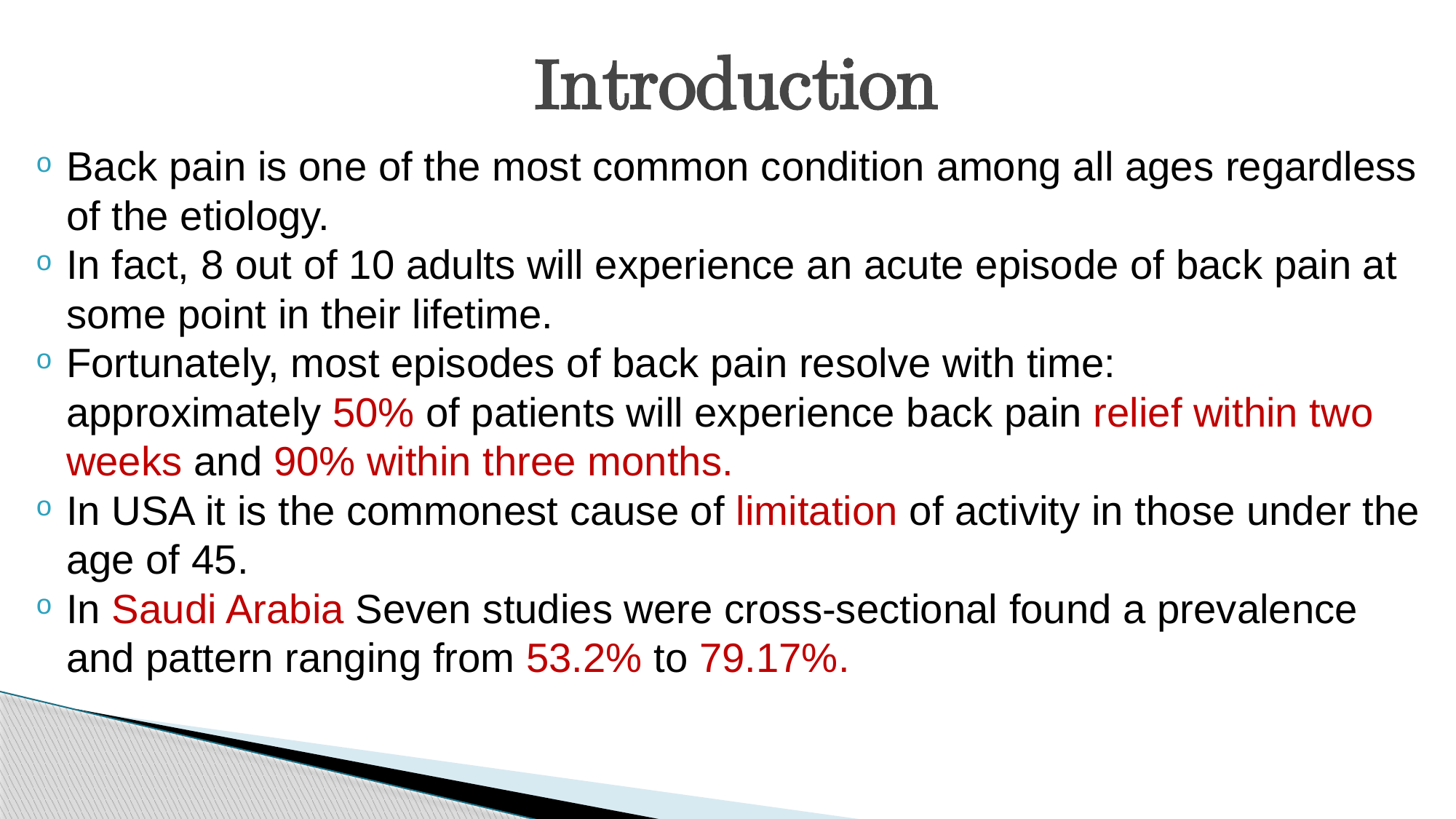

# Introduction
Back pain is one of the most common condition among all ages regardless of the etiology.
In fact, 8 out of 10 adults will experience an acute episode of back pain at some point in their lifetime.
Fortunately, most episodes of back pain resolve with time: approximately 50% of patients will experience back pain relief within two weeks and 90% within three months.
In USA it is the commonest cause of limitation of activity in those under the age of 45.
In Saudi Arabia Seven studies were cross-sectional found a prevalence and pattern ranging from 53.2% to 79.17%.